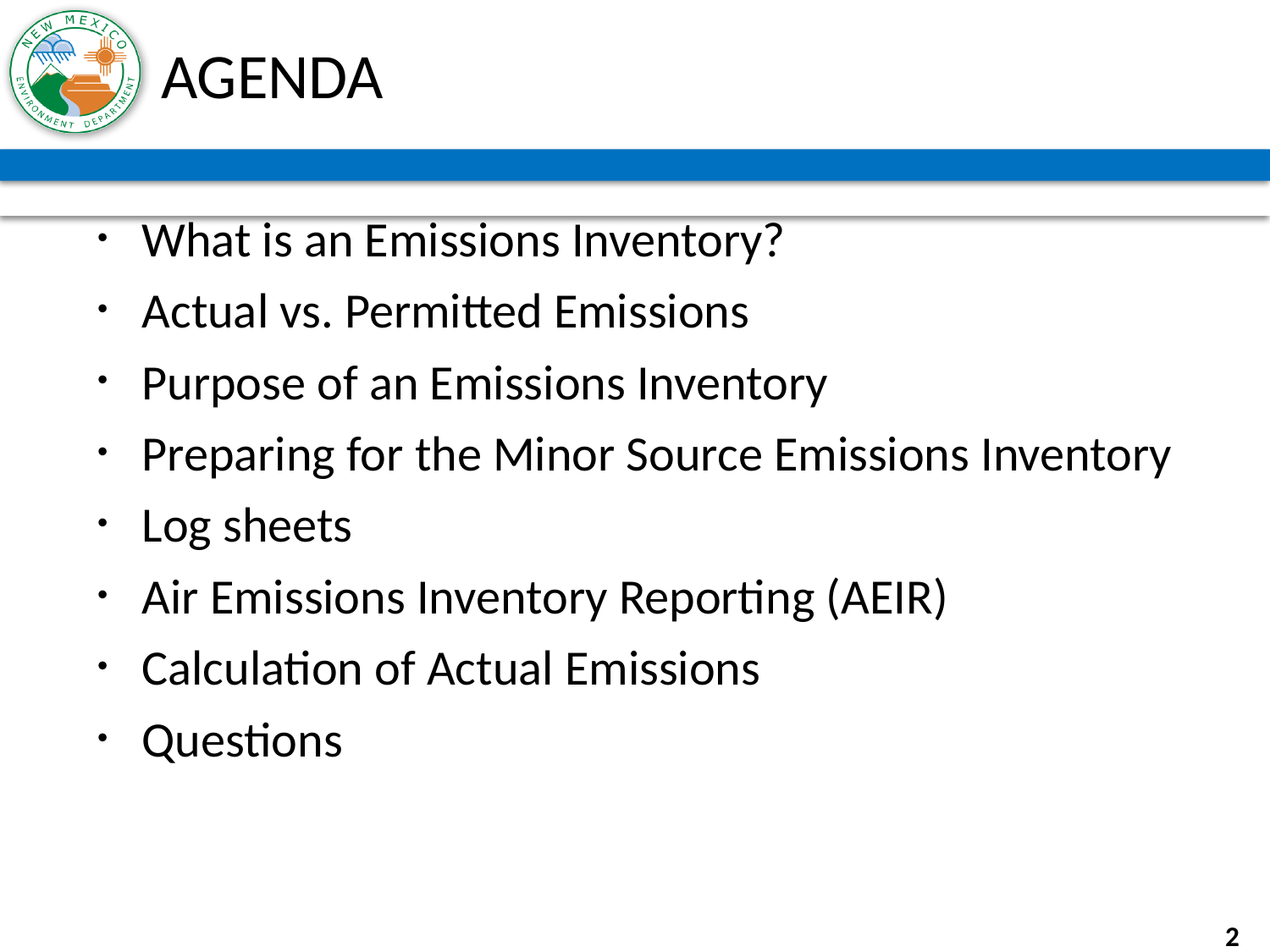

# AGENDA
What is an Emissions Inventory?
Actual vs. Permitted Emissions
Purpose of an Emissions Inventory
Preparing for the Minor Source Emissions Inventory
Log sheets
Air Emissions Inventory Reporting (AEIR)
Calculation of Actual Emissions
Questions

2